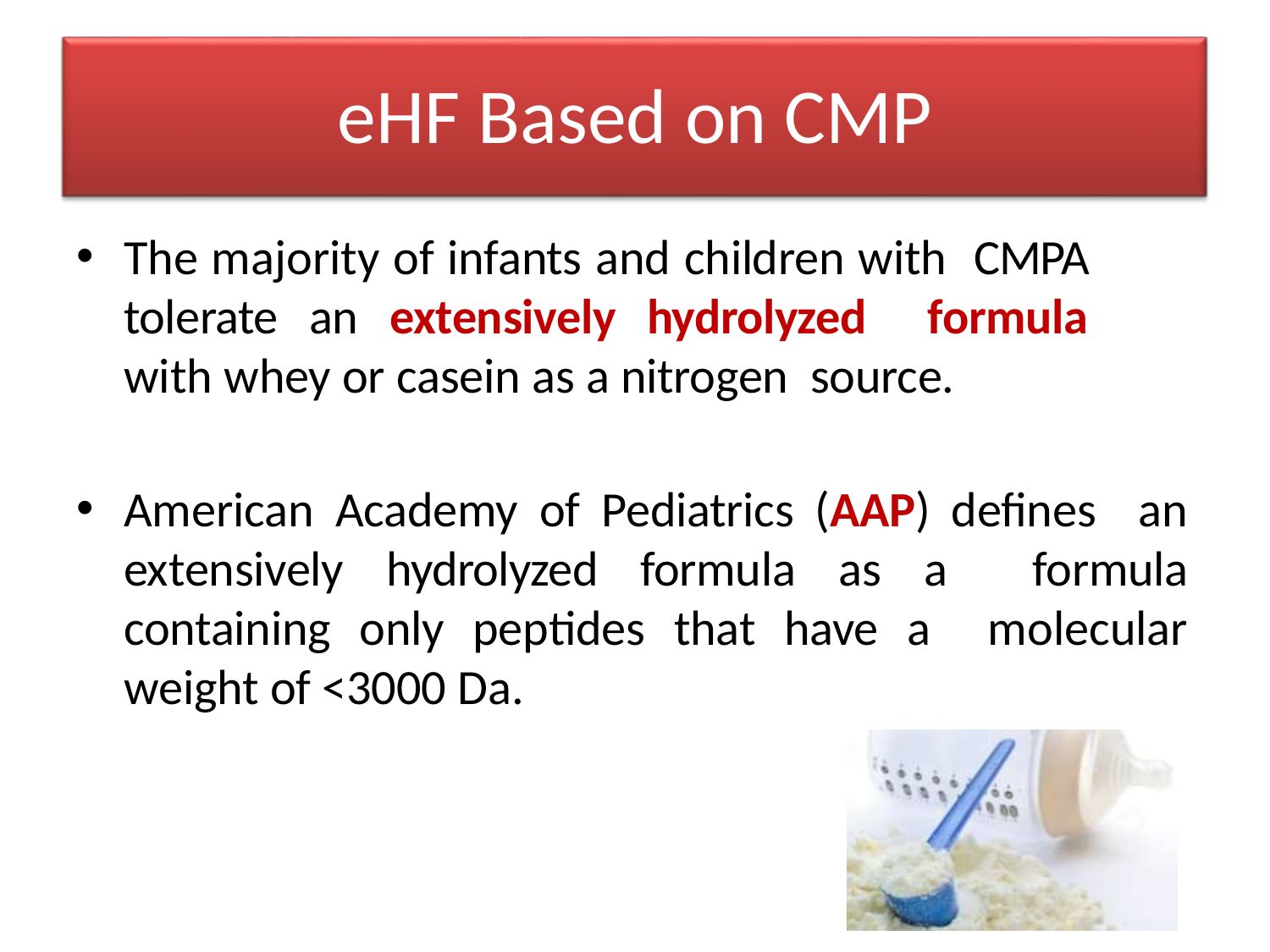

# eHF Based on CMP
The majority of infants and children with  CMPA tolerate an extensively hydrolyzed  formula with whey or casein as a nitrogen  source.

American Academy of Pediatrics (AAP) defines  an extensively hydrolyzed formula as a  formula containing only peptides that have a  molecular weight of <3000 Da.